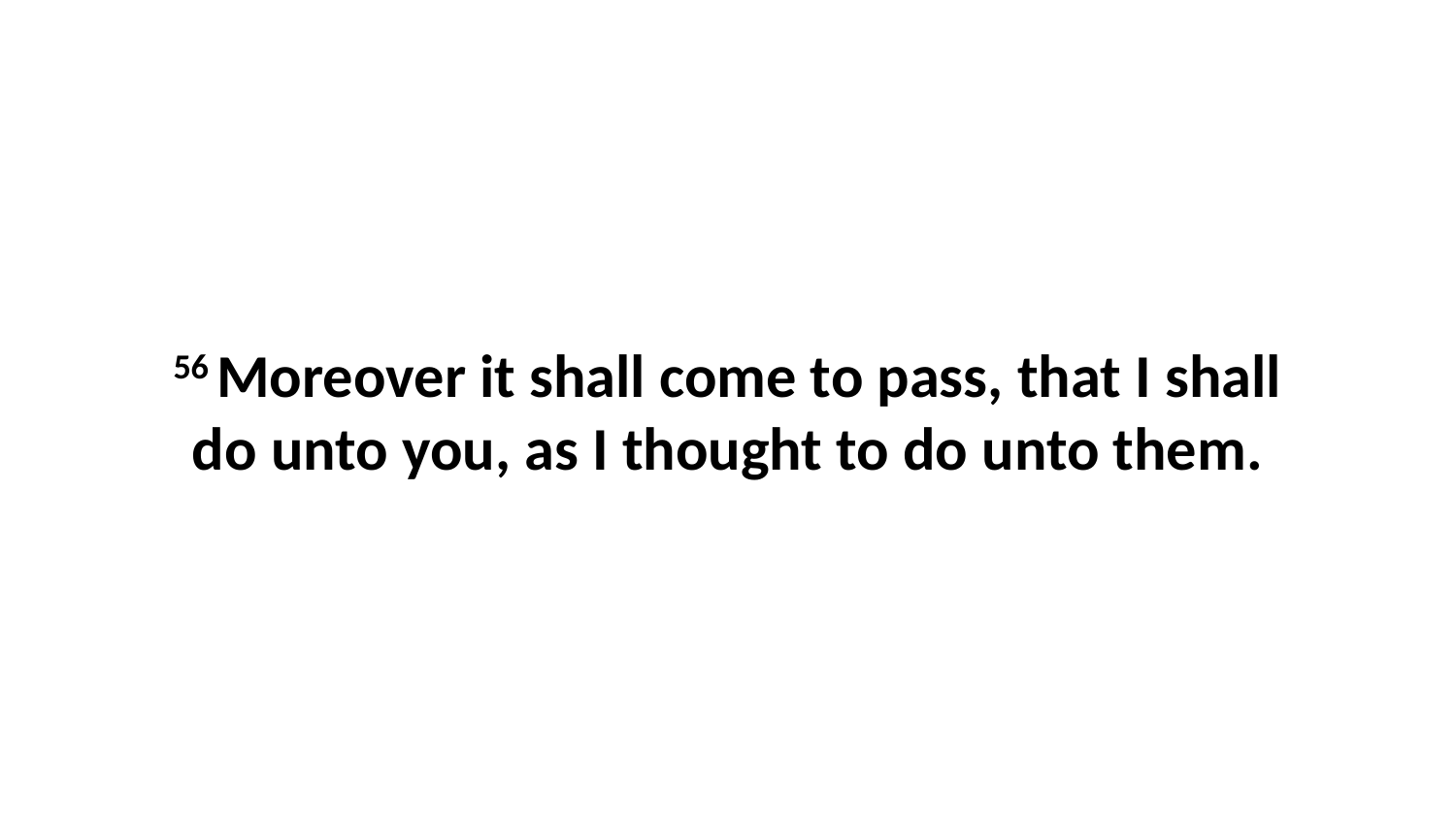

56 Moreover it shall come to pass, that I shall do unto you, as I thought to do unto them.